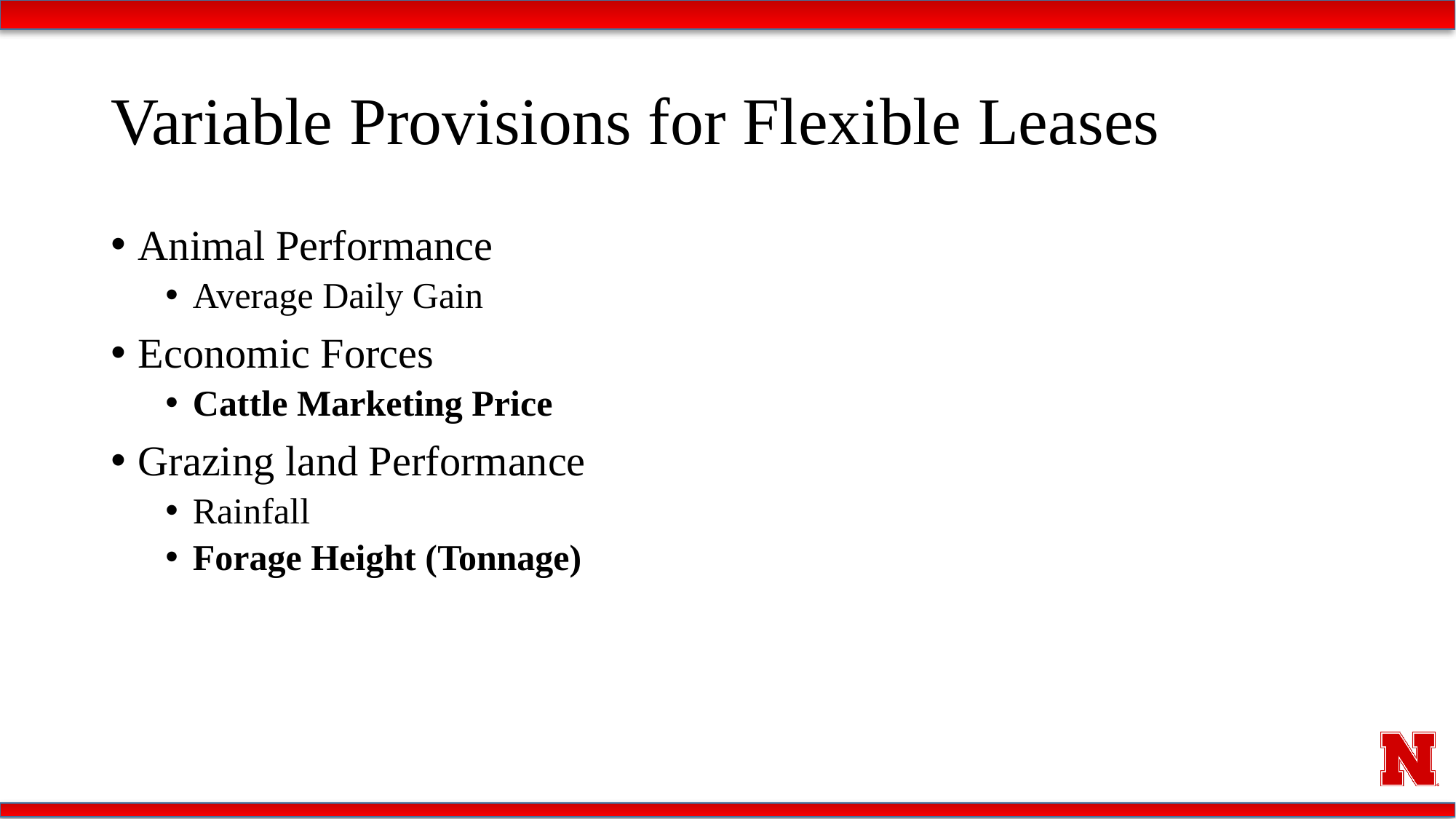

# Variable Provisions for Flexible Leases
Animal Performance
Average Daily Gain
Economic Forces
Cattle Marketing Price
Grazing land Performance
Rainfall
Forage Height (Tonnage)